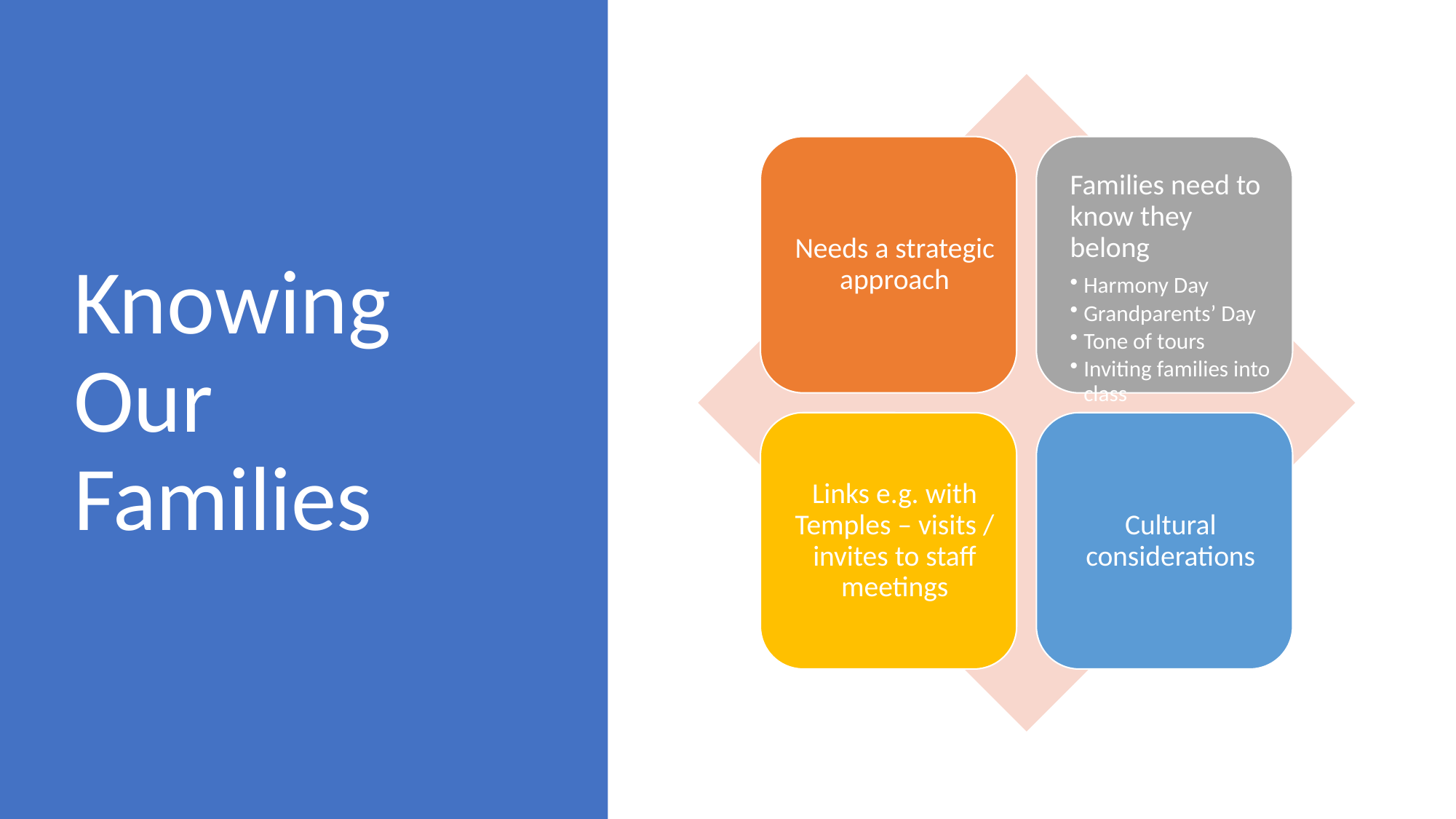

# Knowing Our Families
Needs a strategic approach
Families need to know they belong
Harmony Day
Grandparents’ Day
Tone of tours
Inviting families into class
Links e.g. with Temples – visits / invites to staff meetings
Cultural considerations